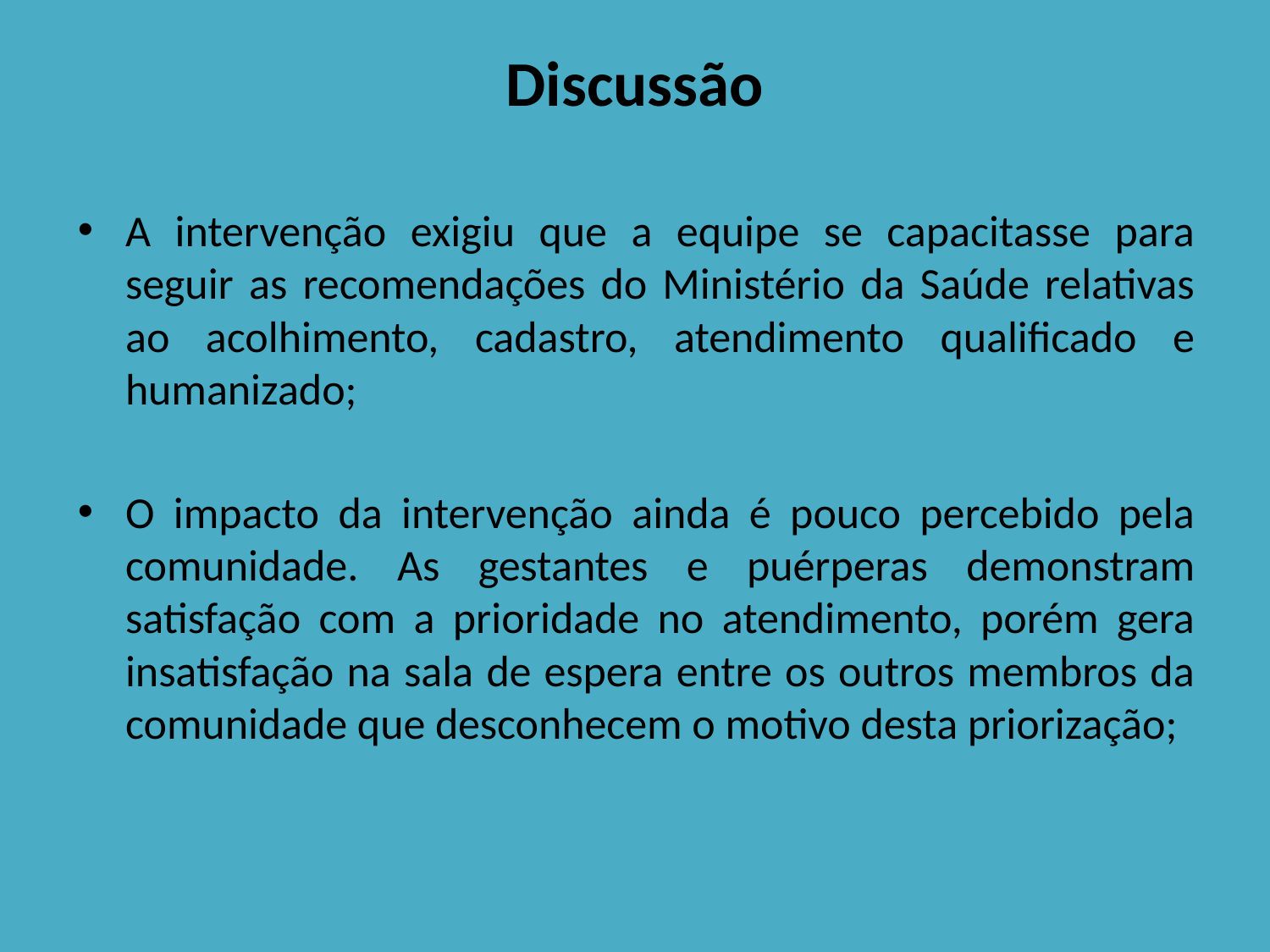

# Discussão
A intervenção exigiu que a equipe se capacitasse para seguir as recomendações do Ministério da Saúde relativas ao acolhimento, cadastro, atendimento qualificado e humanizado;

O impacto da intervenção ainda é pouco percebido pela comunidade. As gestantes e puérperas demonstram satisfação com a prioridade no atendimento, porém gera insatisfação na sala de espera entre os outros membros da comunidade que desconhecem o motivo desta priorização;